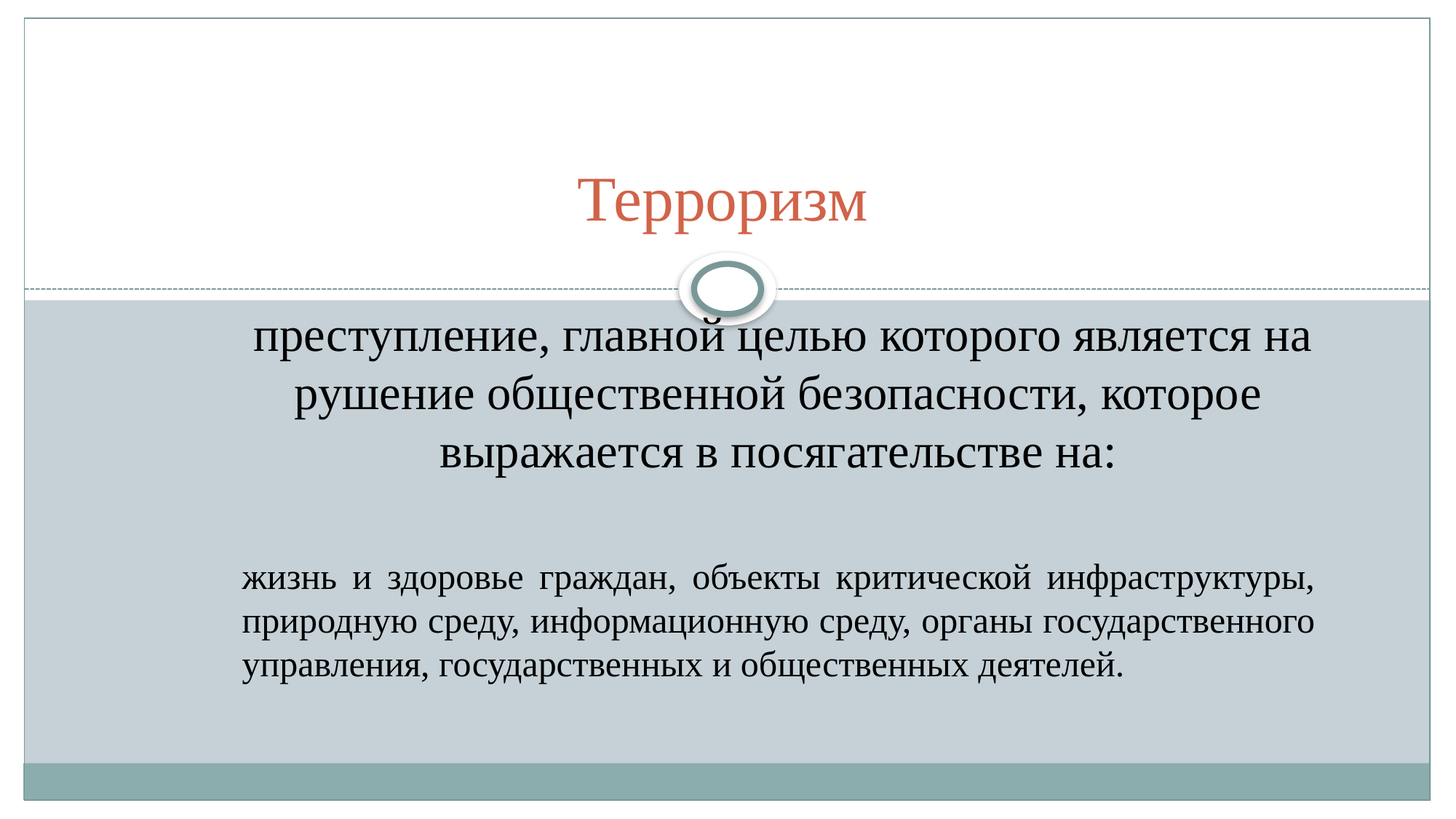

# Терроризм
 преступление, главной целью которого является нарушение общественной безопасности, которое выражается в посягательстве на:

жизнь и здоровье граждан, объекты критической инфраструктуры, природную среду, информационную среду, органы государственного управления, государственных и общественных деятелей.